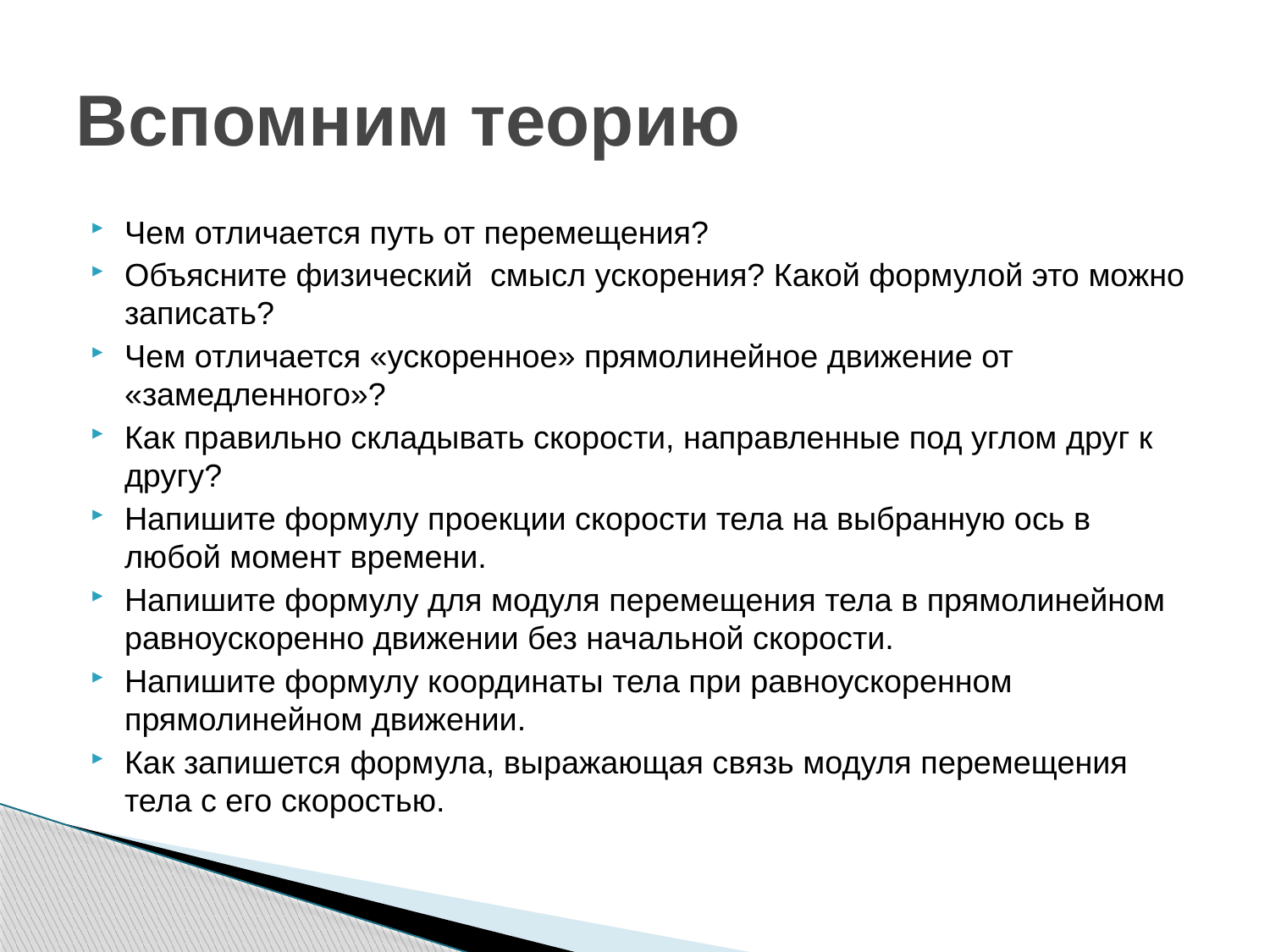

# Вспомним теорию
Чем отличается путь от перемещения?
Объясните физический  смысл ускорения? Какой формулой это можно записать?
Чем отличается «ускоренное» прямолинейное движение от «замедленного»?
Как правильно складывать скорости, направленные под углом друг к другу?
Напишите формулу проекции скорости тела на выбранную ось в любой момент времени.
Напишите формулу для модуля перемещения тела в прямолинейном равноускоренно движении без начальной скорости.
Напишите формулу координаты тела при равноускоренном прямолинейном движении.
Как запишется формула, выражающая связь модуля перемещения тела с его скоростью.